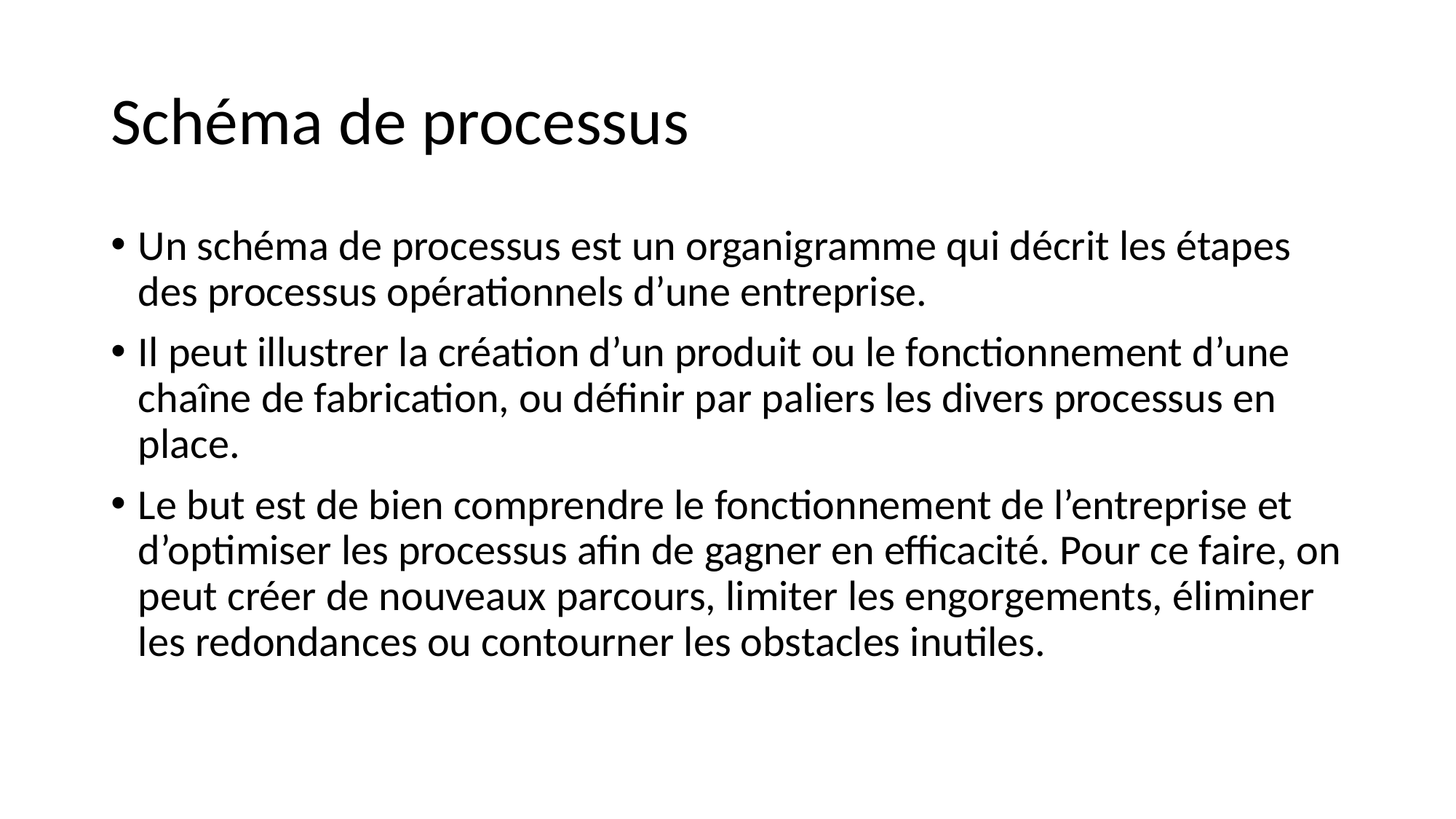

# Schéma de processus
Un schéma de processus est un organigramme qui décrit les étapes des processus opérationnels d’une entreprise.
Il peut illustrer la création d’un produit ou le fonctionnement d’une chaîne de fabrication, ou définir par paliers les divers processus en place.
Le but est de bien comprendre le fonctionnement de l’entreprise et d’optimiser les processus afin de gagner en efficacité. Pour ce faire, on peut créer de nouveaux parcours, limiter les engorgements, éliminer les redondances ou contourner les obstacles inutiles.